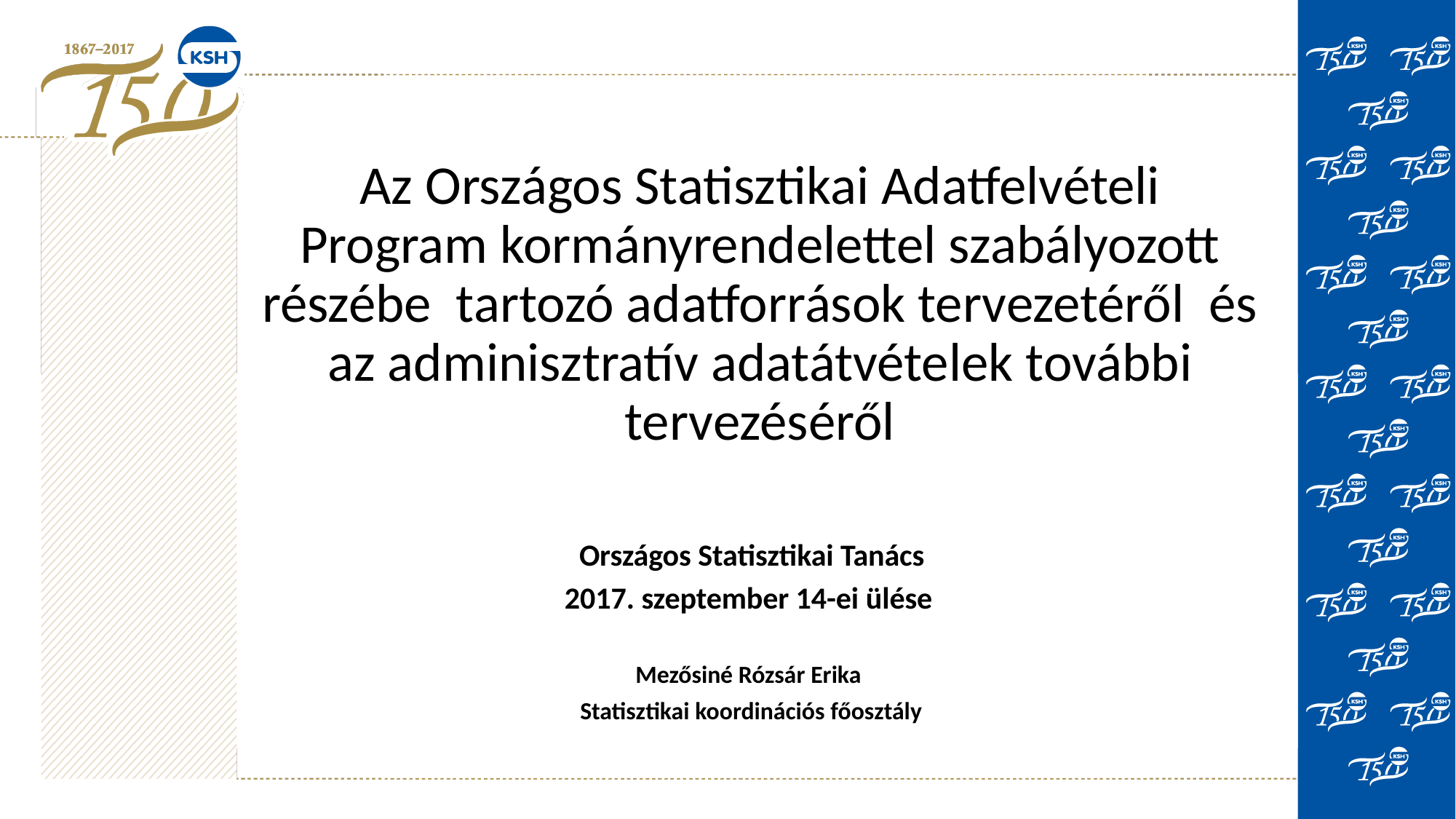

# Az Országos Statisztikai Adatfelvételi Program kormányrendelettel szabályozott részébe  tartozó adatforrások tervezetéről  és az adminisztratív adatátvételek további tervezéséről
 Országos Statisztikai Tanács
2017. szeptember 14-ei ülése

Mezősiné Rózsár Erika
 Statisztikai koordinációs főosztály